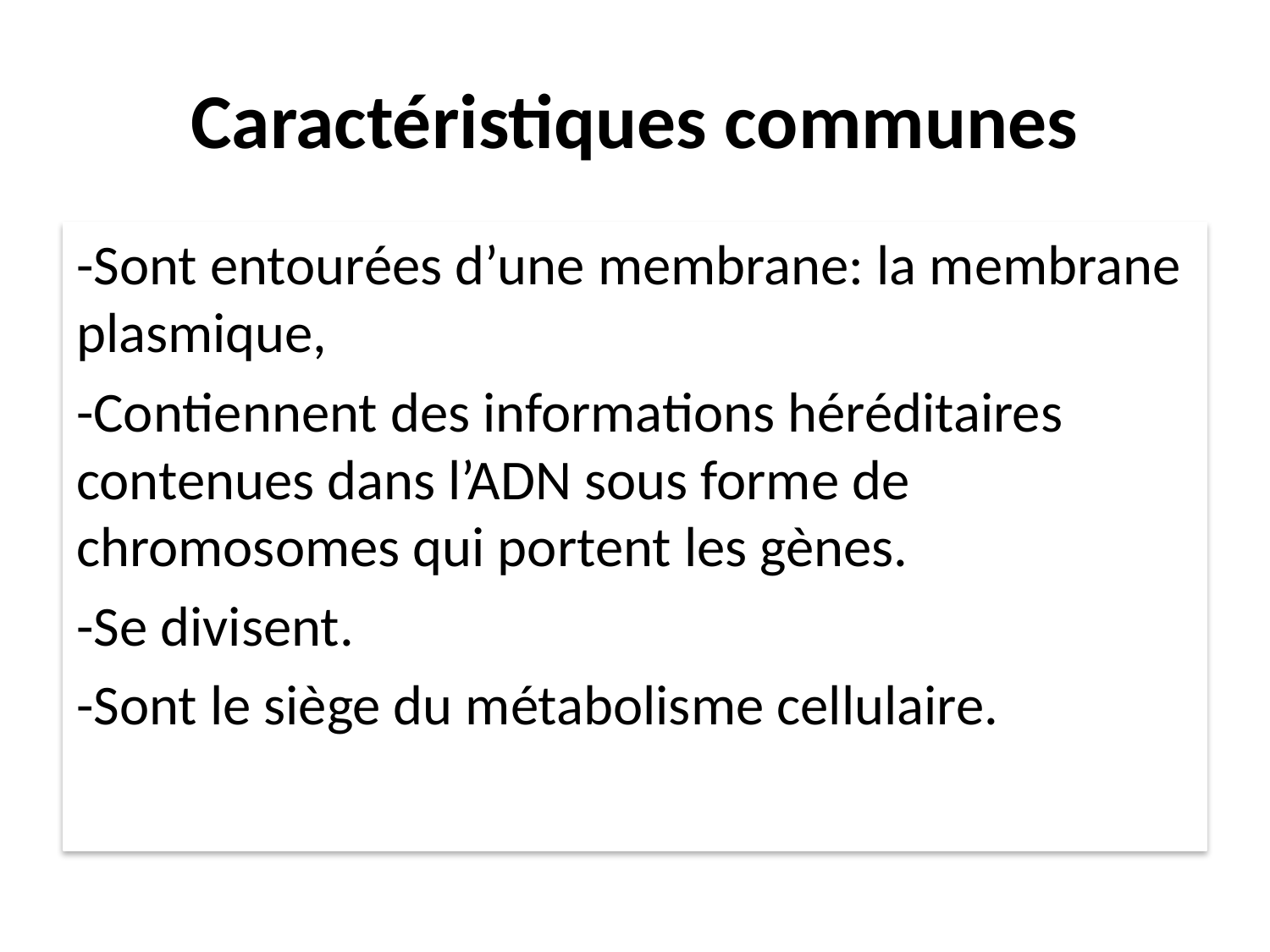

# Caractéristiques communes
-Sont entourées d’une membrane: la membrane plasmique,
-Contiennent des informations héréditaires contenues dans l’ADN sous forme de chromosomes qui portent les gènes.
-Se divisent.
-Sont le siège du métabolisme cellulaire.